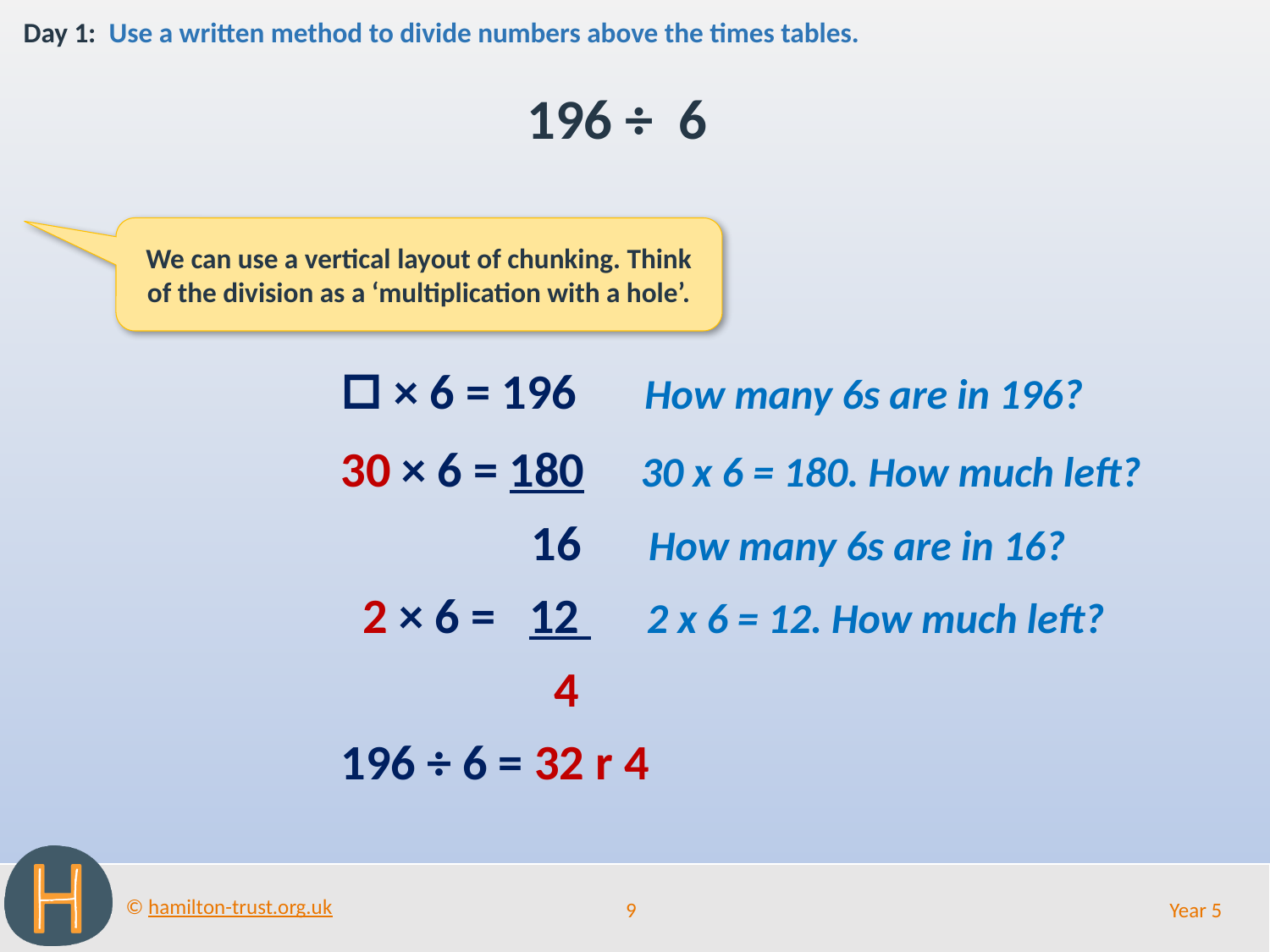

Day 1:  Use a written method to divide numbers above the times tables.
196 ÷  6
We can use a vertical layout of chunking. Think of the division as a ‘multiplication with a hole’.
□ × 6 = 196      How many 6s are in 196?
30 × 6 = 180     30 x 6 = 180. How much left?
                 16      How many 6s are in 16?
  2 × 6 =   12      2 x 6 = 12. How much left?
                   4
196 ÷ 6 = 32 r 4
9